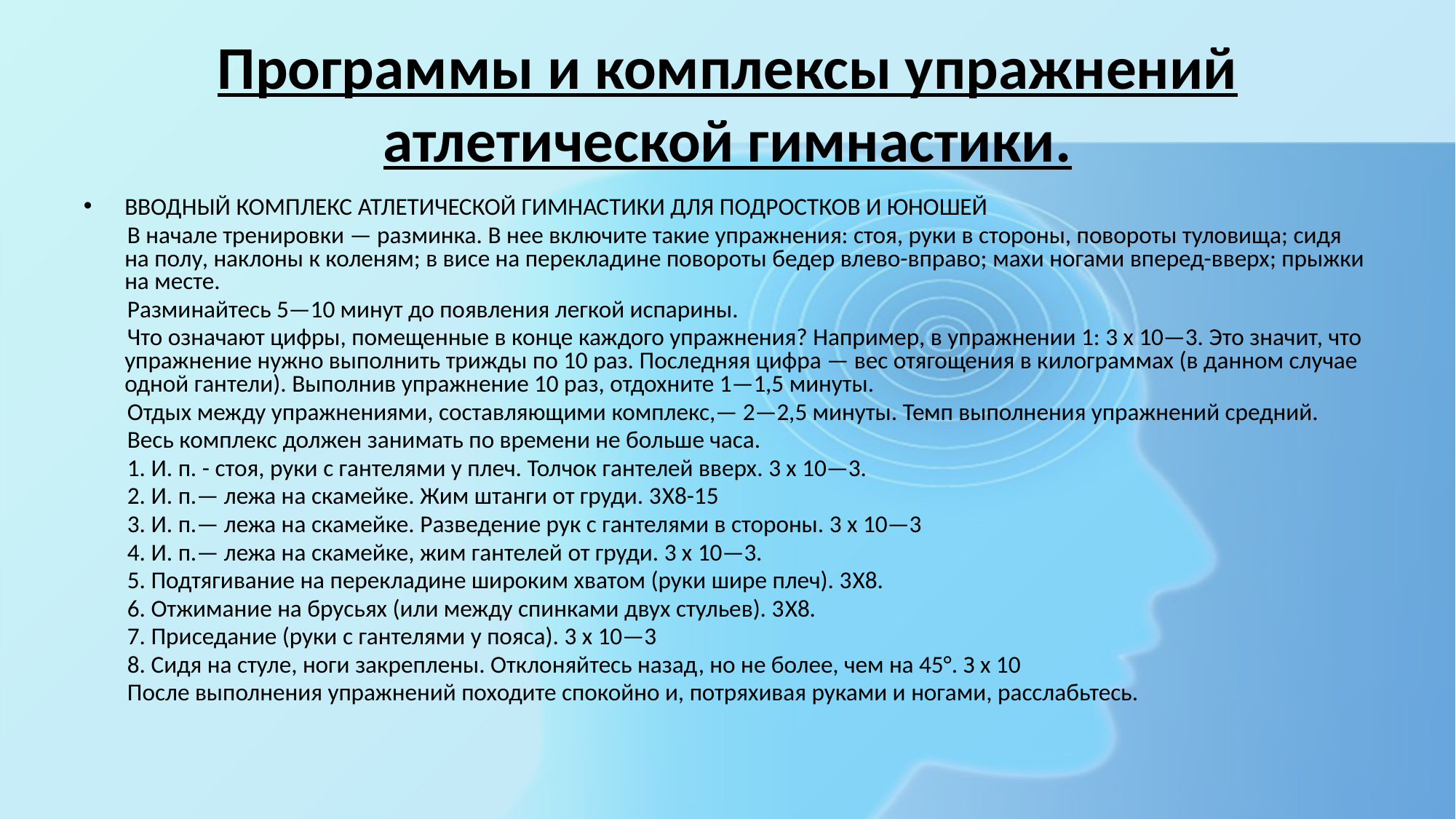

# Программы и комплексы упражнений атлетической гимнастики.
ВВОДНЫЙ КОМПЛЕКС АТЛЕТИЧЕСКОЙ ГИМНАСТИКИ ДЛЯ ПОДРОСТКОВ И ЮНОШЕЙ
        В начале тренировки — разминка. В нее включите такие упражнения: стоя, руки в стороны, повороты туловища; сидя на полу, наклоны к коленям; в висе на перекладине повороты бедер влево-вправо; махи ногами вперед-вверх; прыжки на месте.
        Разминайтесь 5—10 минут до появления легкой испарины.
        Что означают цифры, помещенные в конце каждого упражнения? Например, в упражнении 1: 3 х 10—3. Это значит, что упражнение нужно выполнить трижды по 10 раз. Последняя цифра — вес отягощения в килограммах (в данном случае одной гантели). Выполнив упражнение 10 раз, отдохните 1—1,5 минуты.
        Отдых между упражнениями, составляющими комплекс,— 2—2,5 минуты. Темп выполнения упражнений средний.
        Весь комплекс должен занимать по времени не больше часа.
        1. И. п. - стоя, руки с гантелями у плеч. Толчок гантелей вверх. 3 х 10—3.
        2. И. п.— лежа на скамейке. Жим штанги от груди. 3X8-15
        3. И. п.— лежа на скамейке. Разведение рук с гантелями в стороны. 3 х 10—3
        4. И. п.— лежа на скамейке, жим гантелей от груди. 3 х 10—3.
        5. Подтягивание на перекладине широким хватом (руки шире плеч). 3X8.
        6. Отжимание на брусьях (или между спинками двух стульев). 3X8.
        7. Приседание (руки с гантелями у пояса). 3 х 10—3
        8. Сидя на стуле, ноги закреплены. Отклоняйтесь назад, но не более, чем на 45°. З х 10
        После выполнения упражнений походите спокойно и, потряхивая руками и ногами, расслабьтесь.